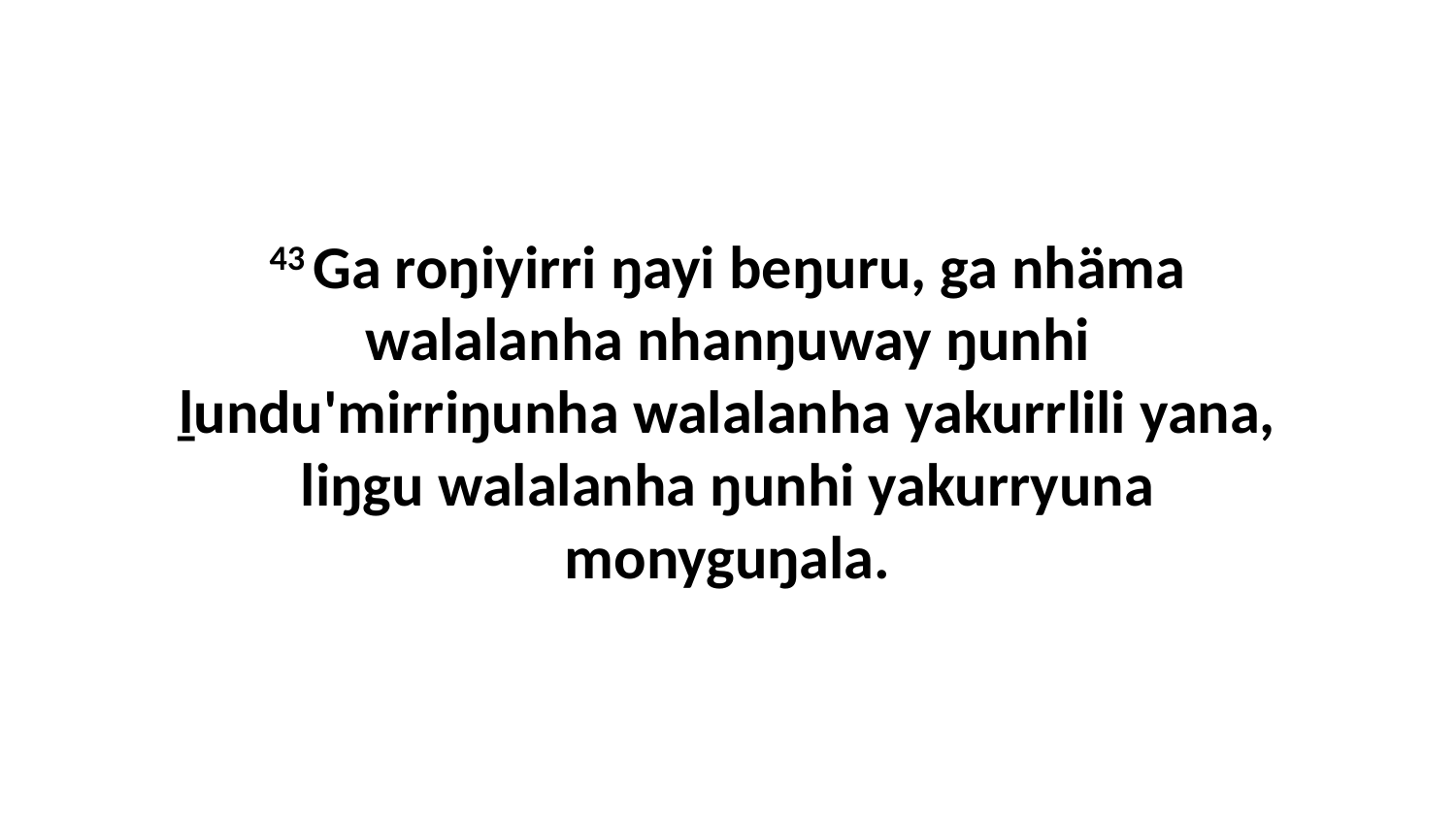

43 Ga roŋiyirri ŋayi beŋuru, ga nhäma walalanha nhanŋuway ŋunhi ḻundu'mirriŋunha walalanha yakurrlili yana, liŋgu walalanha ŋunhi yakurryuna monyguŋala.